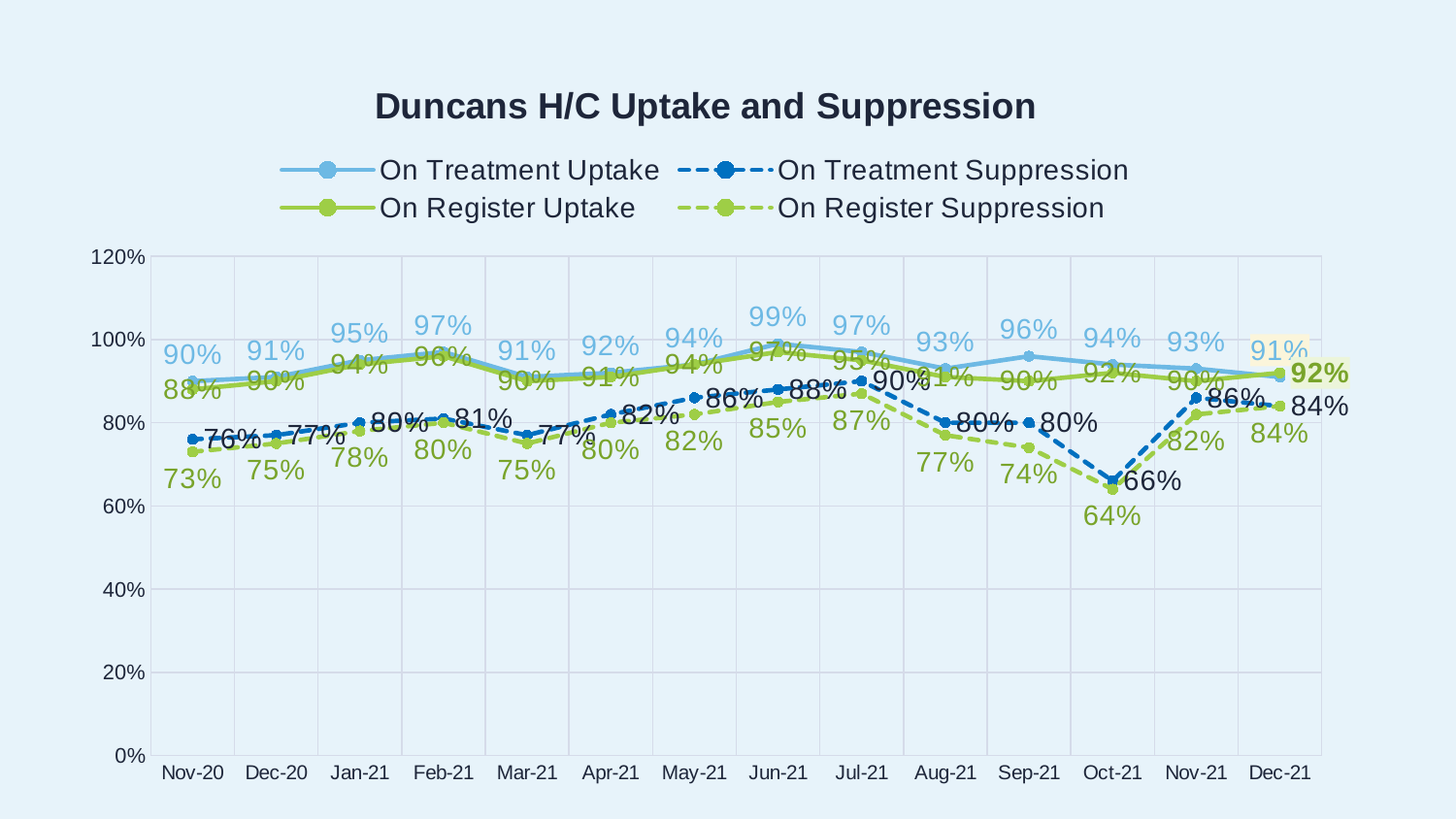

### Chart: Duncans H/C Uptake and Suppression

| Category | On Treatment Uptake | On Treatment Suppression | On Register Uptake | On Register Suppression |
|---|---|---|---|---|
| Nov-20 | 0.9 | 0.76 | 0.88 | 0.73 |
| Dec-20 | 0.91 | 0.77 | 0.9 | 0.75 |
| Jan-21 | 0.95 | 0.8 | 0.94 | 0.78 |
| Feb-21 | 0.97 | 0.81 | 0.96 | 0.8 |
| Mar-21 | 0.91 | 0.77 | 0.9 | 0.75 |
| Apr-21 | 0.92 | 0.82 | 0.91 | 0.8 |
| May-21 | 0.94 | 0.86 | 0.94 | 0.82 |
| Jun-21 | 0.99 | 0.88 | 0.97 | 0.85 |
| Jul-21 | 0.97 | 0.9 | 0.95 | 0.87 |
| Aug-21 | 0.93 | 0.8 | 0.91 | 0.77 |
| Sep-21 | 0.96 | 0.8 | 0.9 | 0.74 |
| Oct-21 | 0.94 | 0.66 | 0.92 | 0.64 |
| Nov-21 | 0.93 | 0.86 | 0.9 | 0.82 |
| Dec-21 | 0.91 | 0.84 | 0.92 | 0.84 |